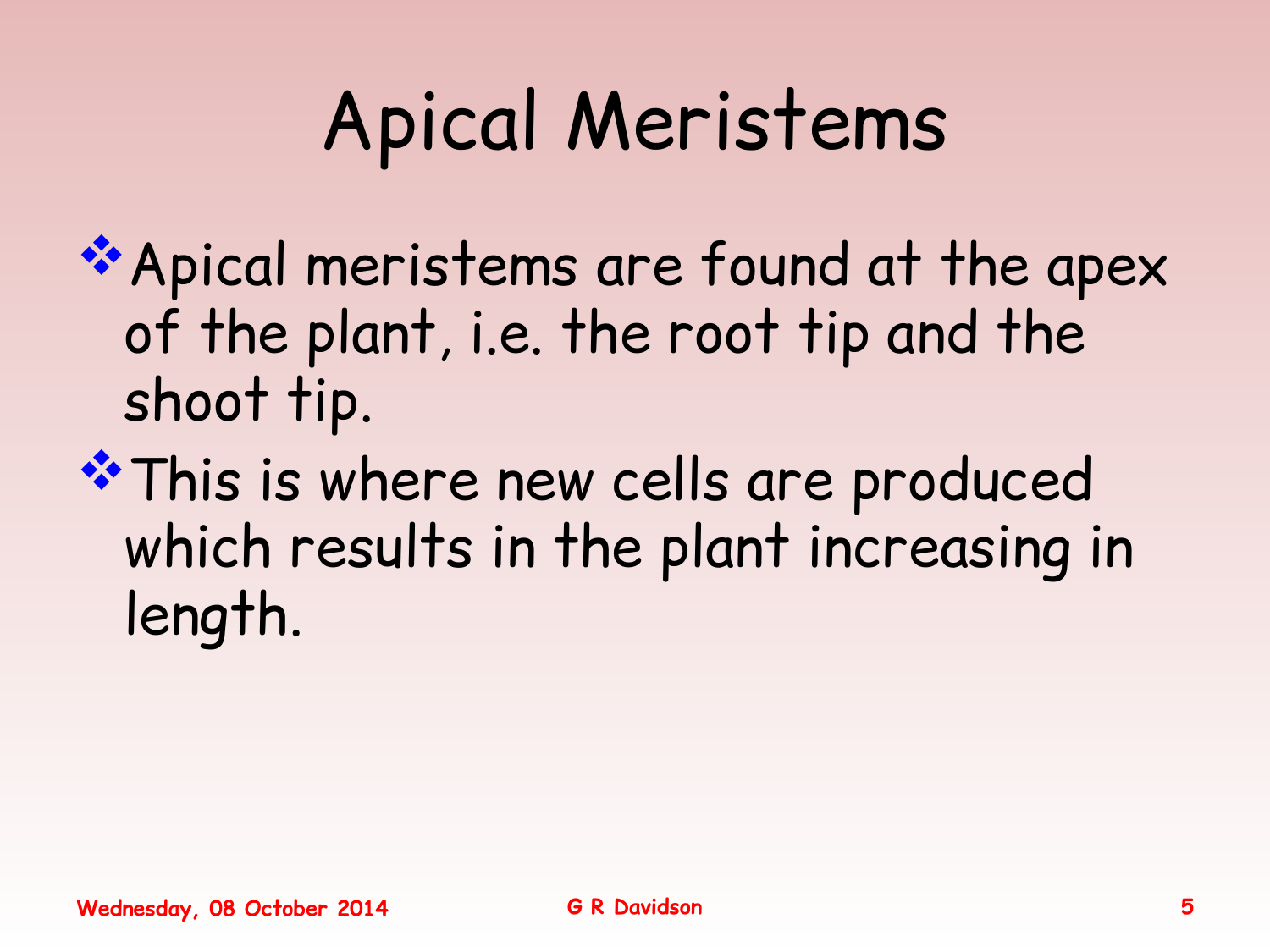

# Apical Meristems
Apical meristems are found at the apex of the plant, i.e. the root tip and the shoot tip.
This is where new cells are produced which results in the plant increasing in length.

Wednesday, 08 October 2014
G R Davidson
5